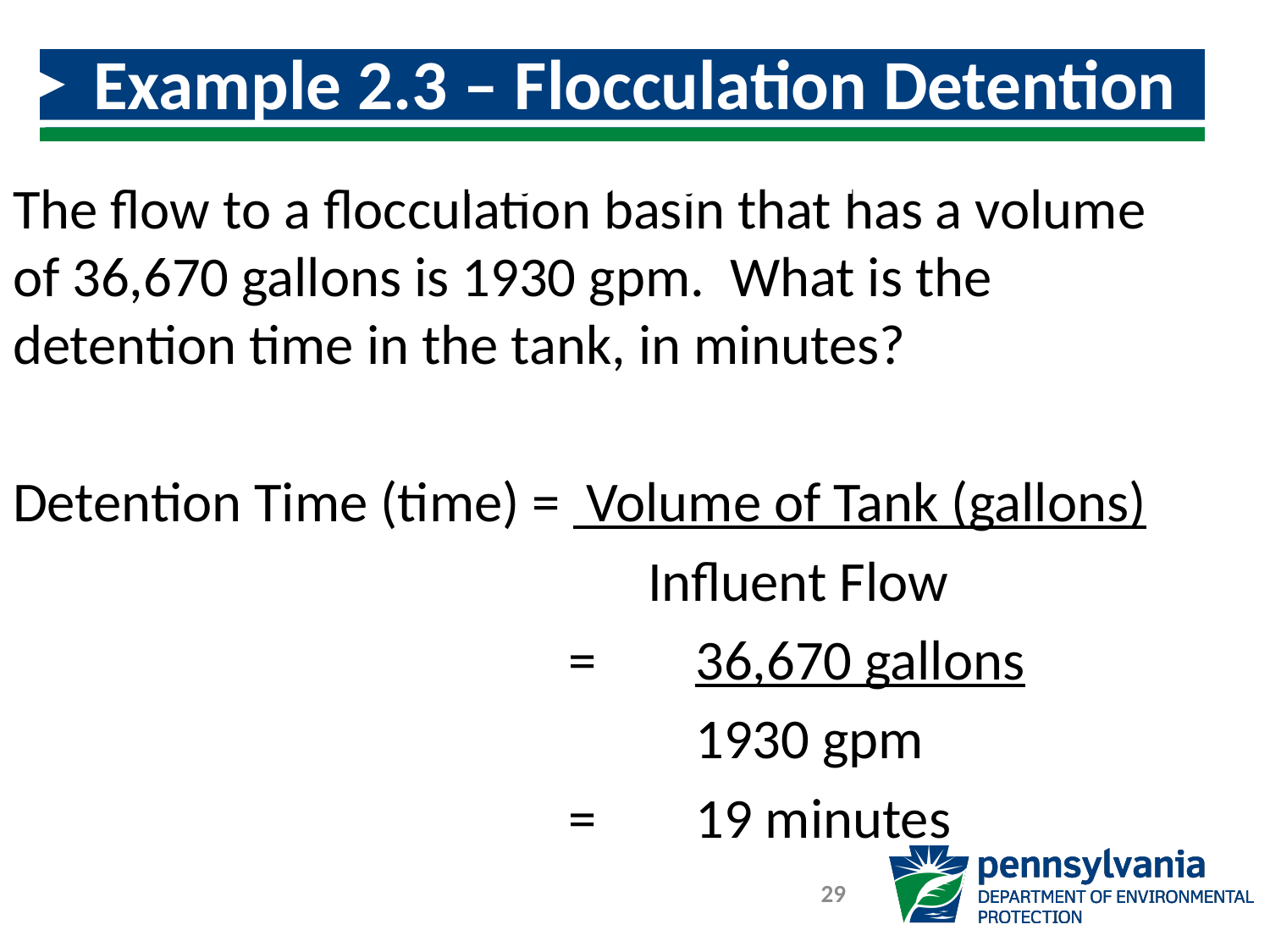

# Example 2.3 – Flocculation Detention Time Calculation
The flow to a flocculation basin that has a volume of 36,670 gallons is 1930 gpm.  What is the detention time in the tank, in minutes?

Detention Time (time) =  Volume of Tank (gallons)
                                                  Influent Flow
 					=	36,670 gallons
						1930 gpm
 					=	19 minutes

29